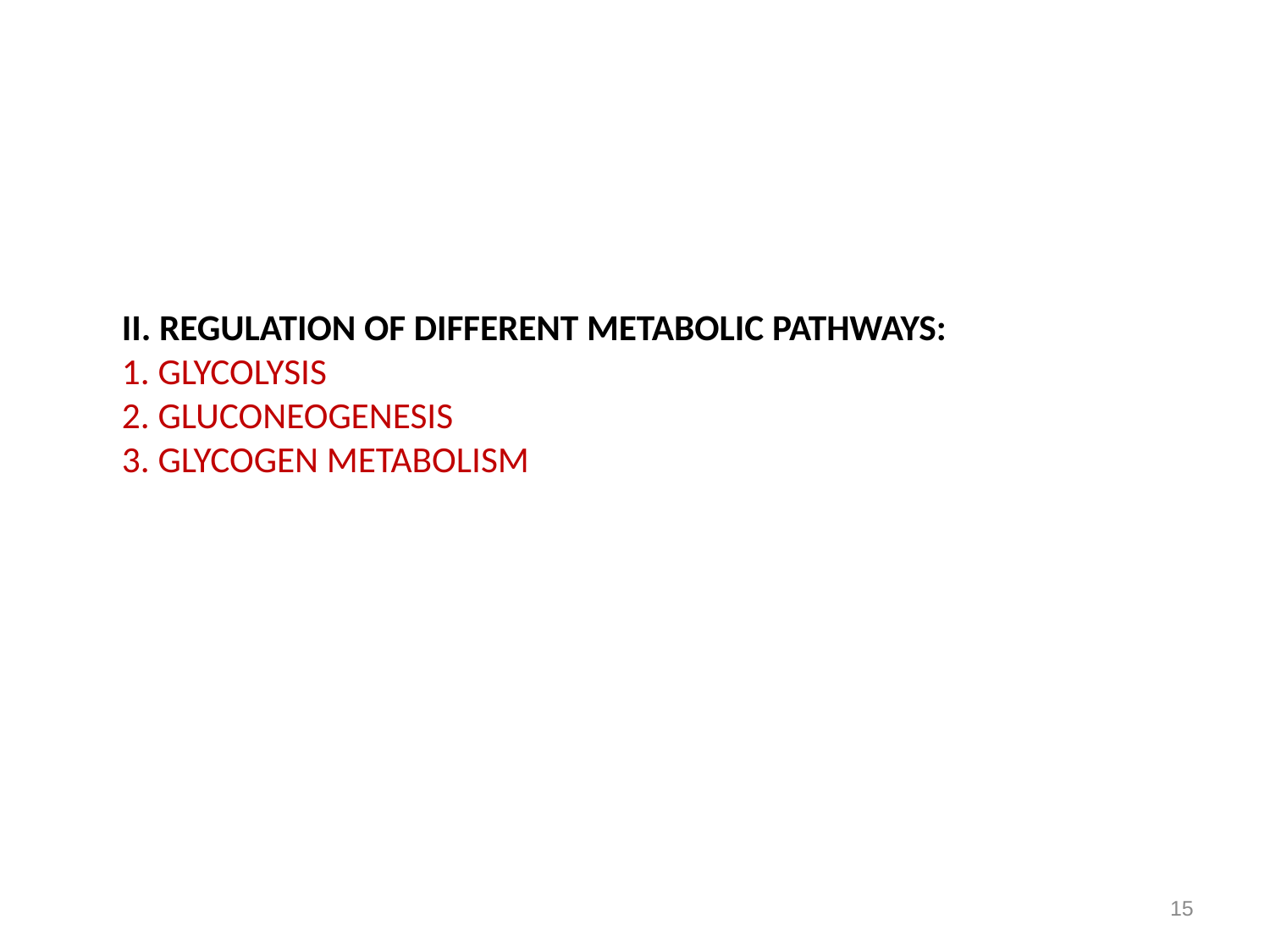

# II. Regulation of different metabolic pathways: 1. glycolysis 2. gluconeogenesis 3. glycogen metabolism
15